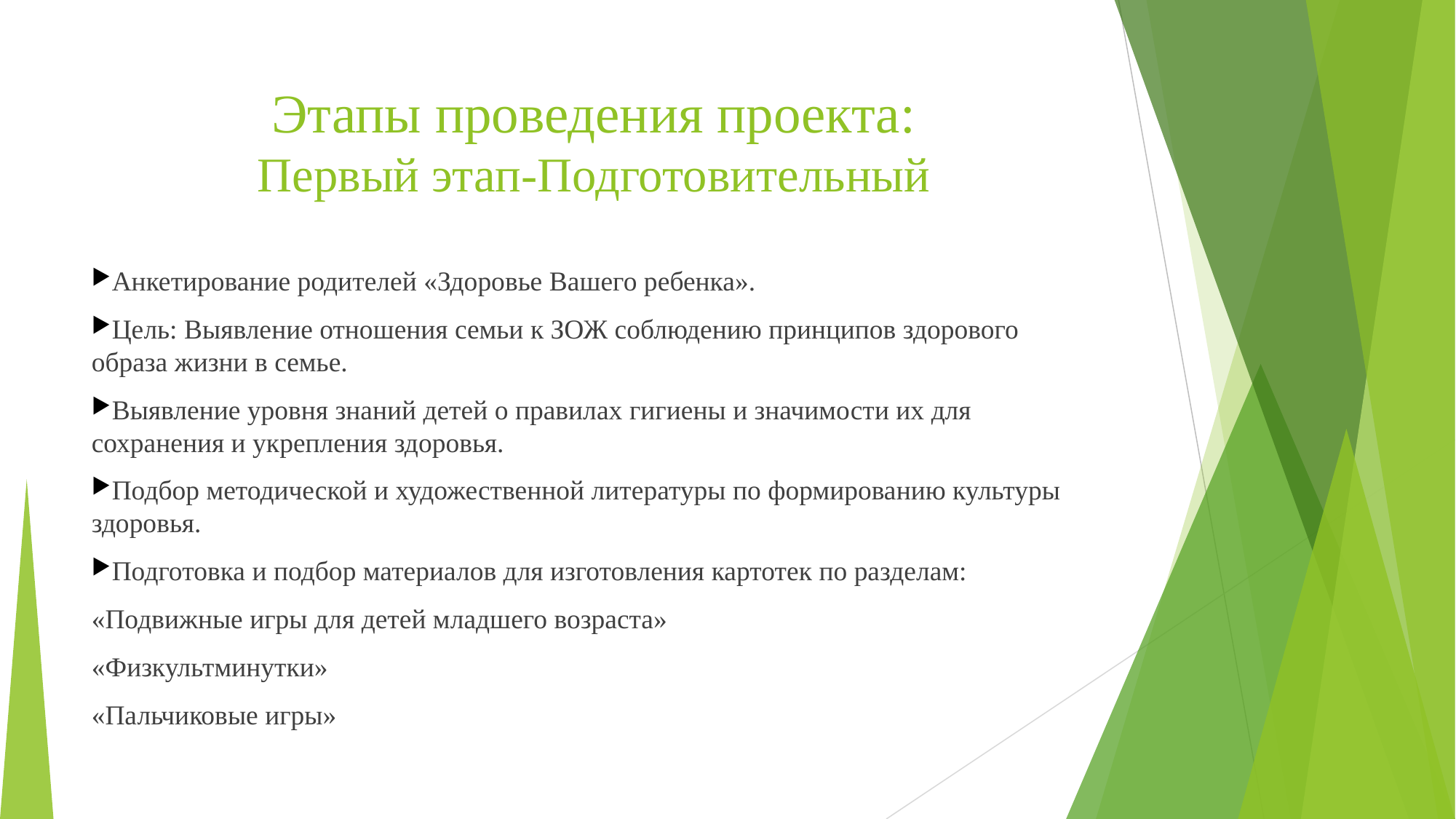

Этапы проведения проекта:
Первый этап-Подготовительный
Анкетирование родителей «Здоровье Вашего ребенка».
Цель: Выявление отношения семьи к ЗОЖ соблюдению принципов здорового образа жизни в семье.
Выявление уровня знаний детей о правилах гигиены и значимости их для сохранения и укрепления здоровья.
Подбор методической и художественной литературы по формированию культуры здоровья.
Подготовка и подбор материалов для изготовления картотек по разделам:
«Подвижные игры для детей младшего возраста»
«Физкультминутки»
«Пальчиковые игры»